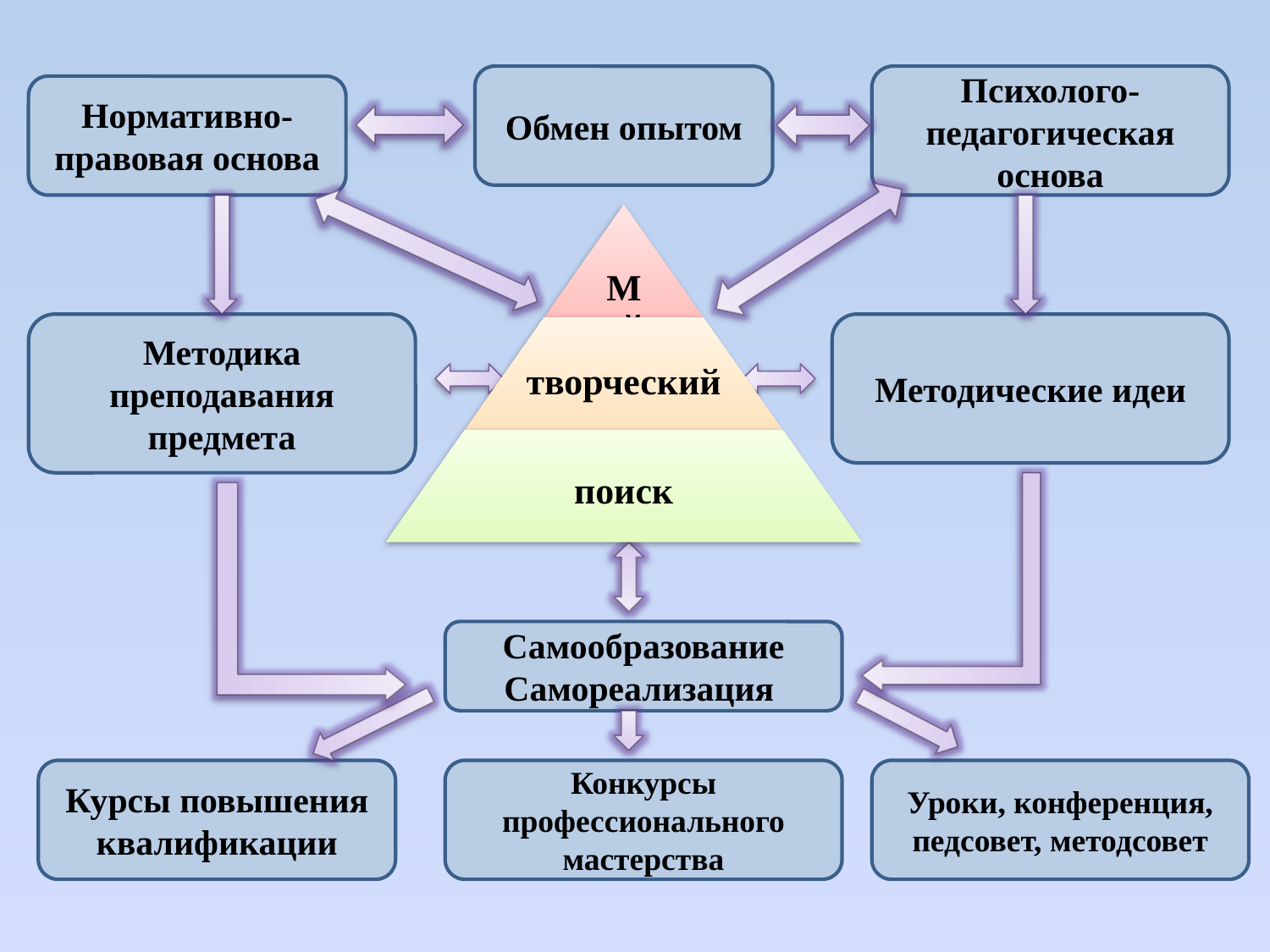

Обмен опытом
Психолого-педагогическая основа

Нормативно-правовая основа

Мой
творческий
поиск
Методика преподавания предмета
Методические идеи

Самообразование
Самореализация

Курсы повышения квалификации
Конкурсы профессионального мастерства
Уроки, конференция, педсовет, методсовет